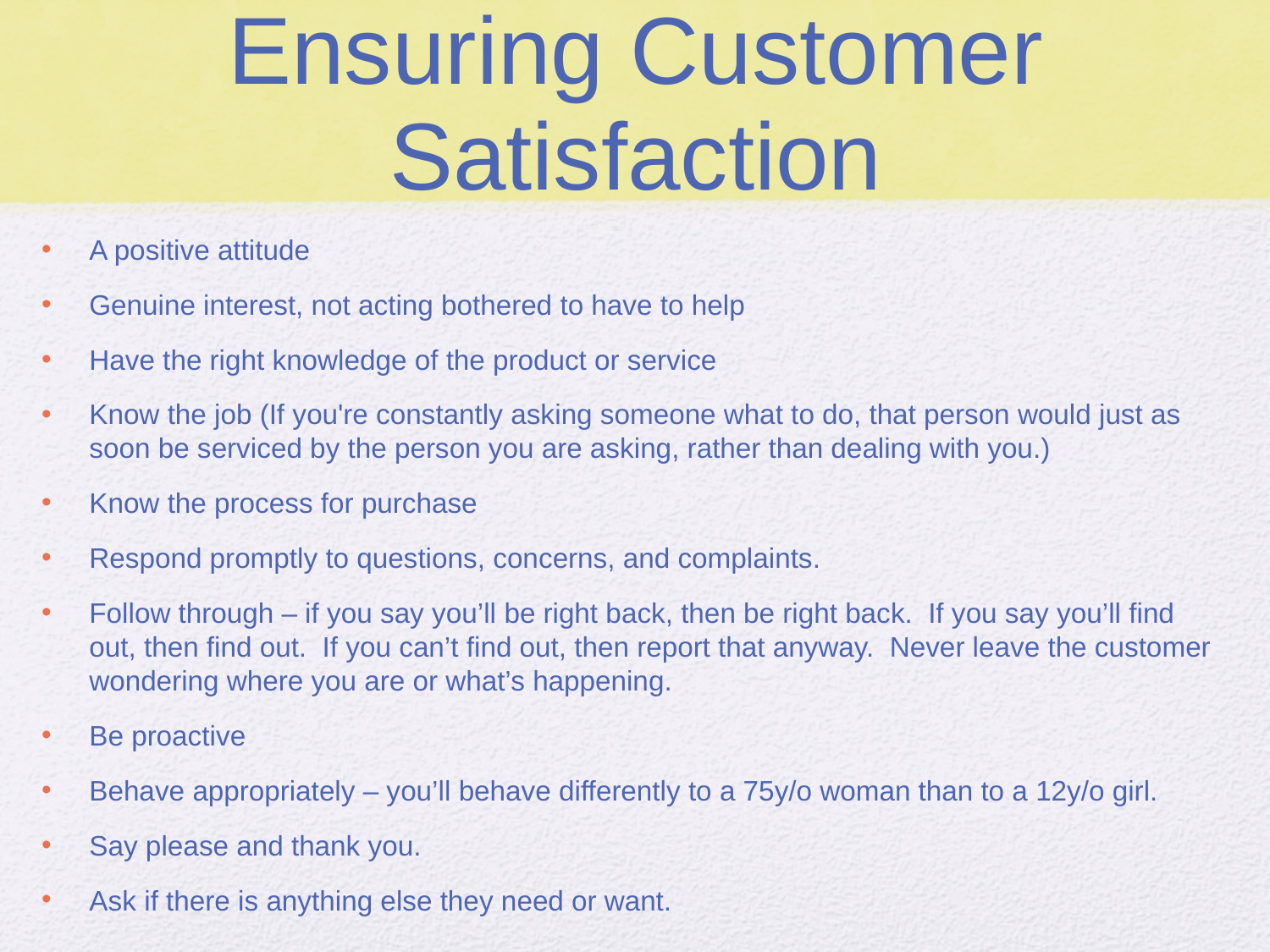

# Ensuring Customer Satisfaction
A positive attitude
Genuine interest, not acting bothered to have to help
Have the right knowledge of the product or service
Know the job (If you're constantly asking someone what to do, that person would just as soon be serviced by the person you are asking, rather than dealing with you.)
Know the process for purchase
Respond promptly to questions, concerns, and complaints.
Follow through – if you say you’ll be right back, then be right back.  If you say you’ll find out, then find out.  If you can’t find out, then report that anyway.  Never leave the customer wondering where you are or what’s happening.
Be proactive
Behave appropriately – you’ll behave differently to a 75y/o woman than to a 12y/o girl.
Say please and thank you.
Ask if there is anything else they need or want.